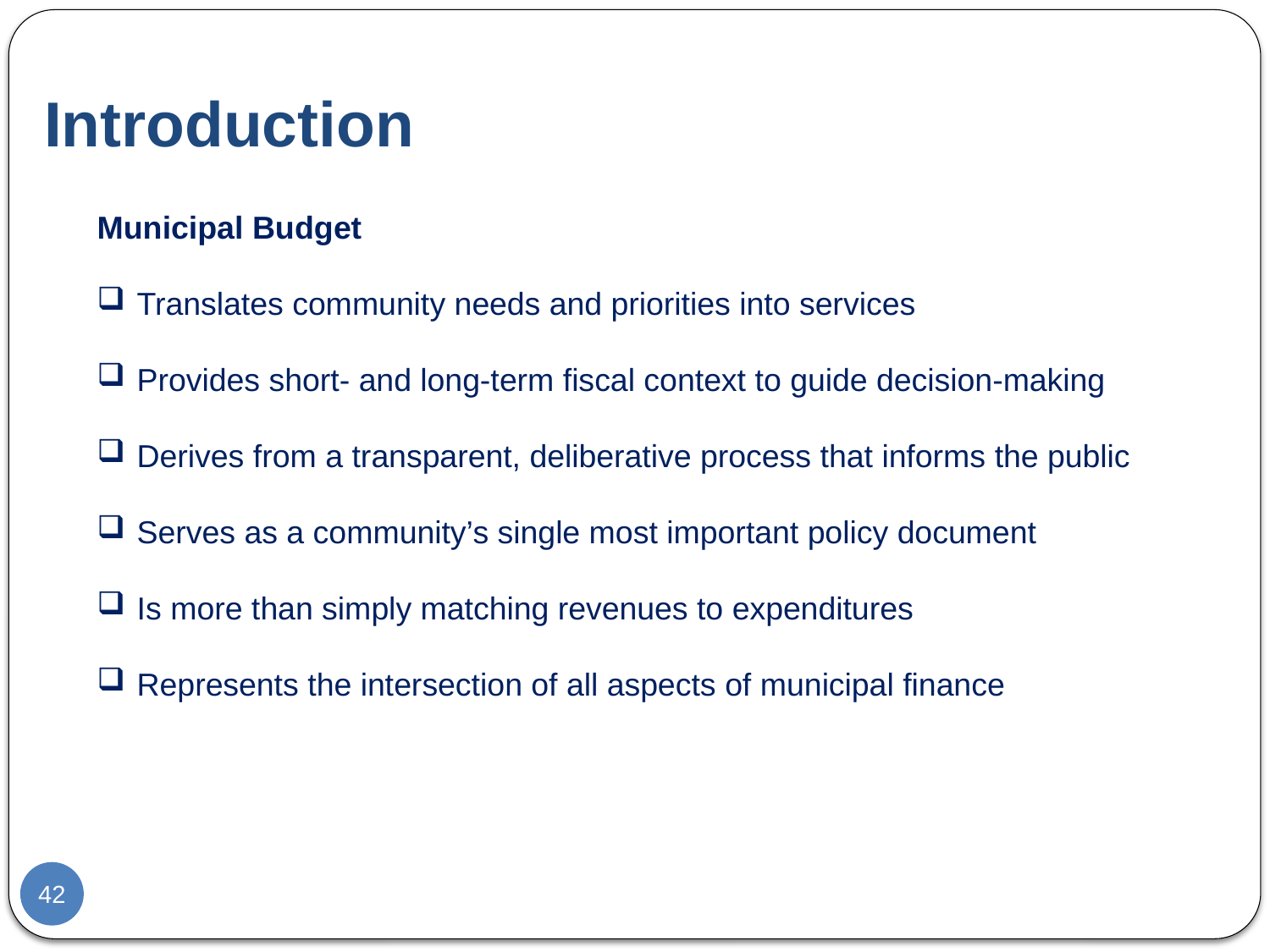

Introduction
Municipal Budget

Translates community needs and priorities into services

Provides short- and long-term fiscal context to guide decision-making

Derives from a transparent, deliberative process that informs the public

Serves as a community’s single most important policy document

Is more than simply matching revenues to expenditures

Represents the intersection of all aspects of municipal finance

42